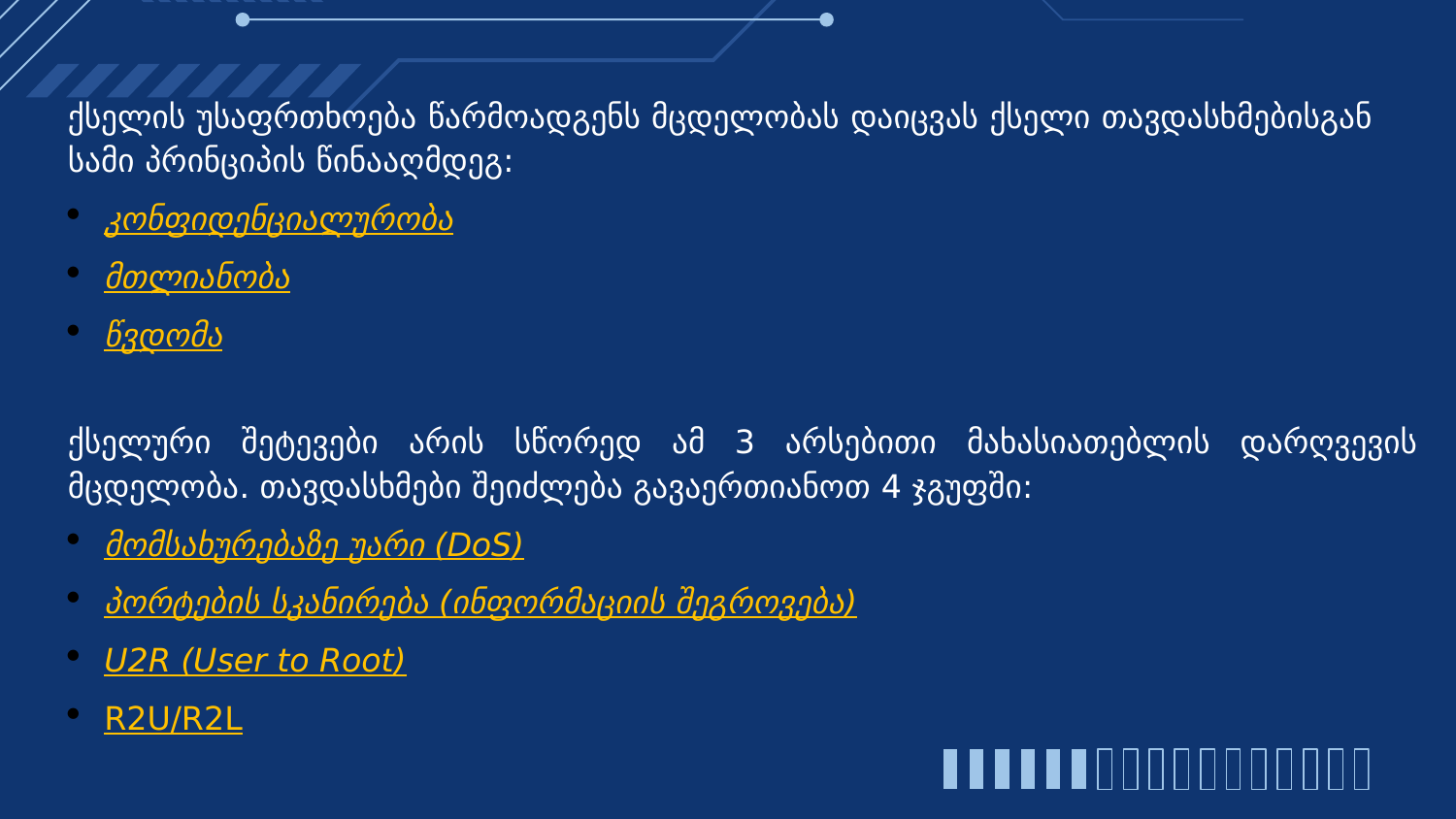

ქსელის უსაფრთხოება წარმოადგენს მცდელობას დაიცვას ქსელი თავ­დასხმებისგან სამი პრინციპის წინააღმდეგ:
კონფიდენციალურობა
მთლიანობა
წვდომა
ქსელური შეტევები არის სწორედ ამ 3 არსებითი მახასიათებლის დარღვევის მცდელობა. თავდასხმები შეიძლება გავაერთიანოთ 4 ჯგუფში:
მომსახურებაზე უარი (DoS)
პორტების სკანირება (ინფორმაციის შეგროვება)
U2R (User to Root)
R2U/R2L